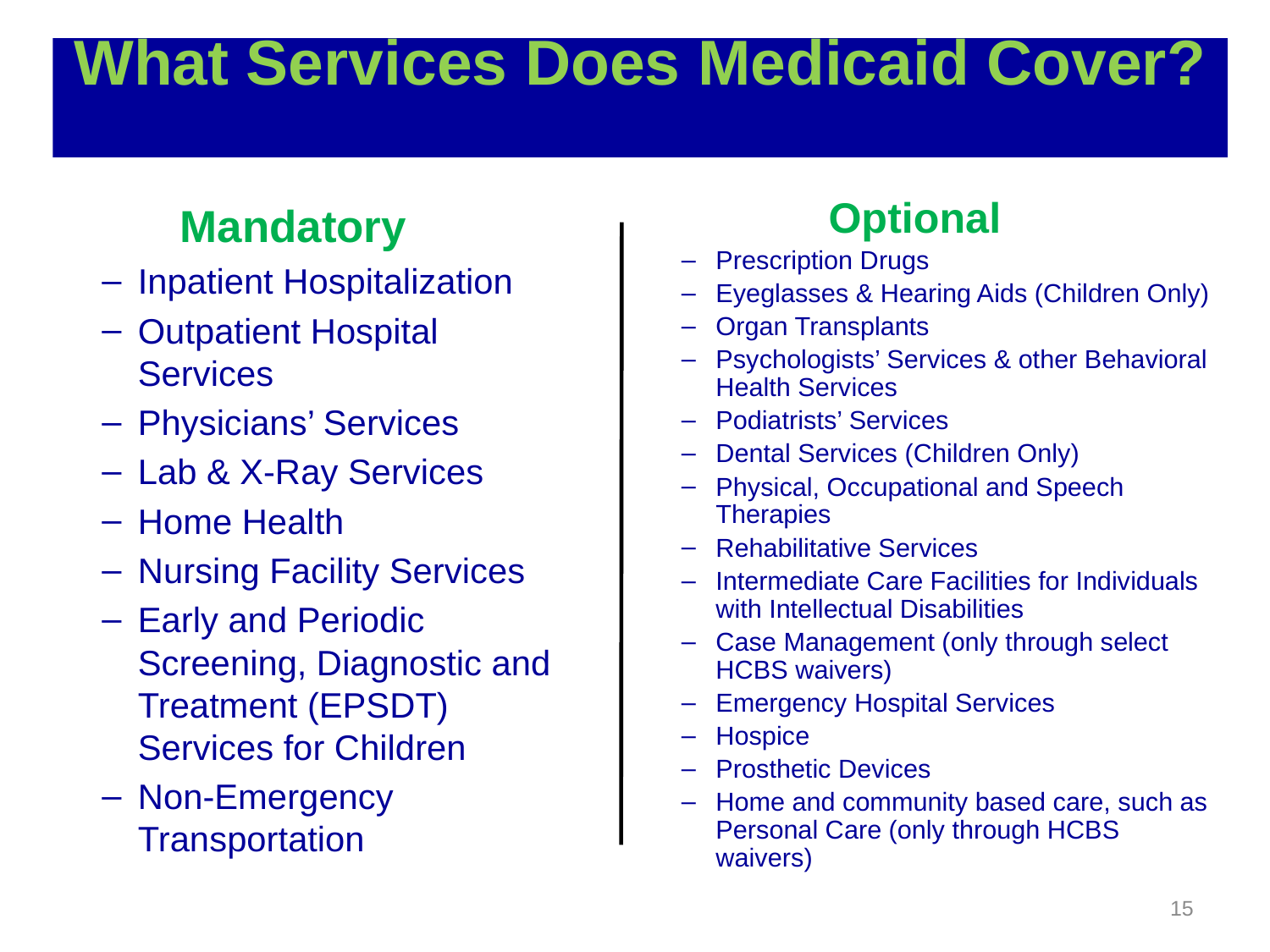

What Services Does Medicaid Cover?
Mandatory
Inpatient Hospitalization
Outpatient Hospital Services
Physicians’ Services
Lab & X-Ray Services
Home Health
Nursing Facility Services
Early and Periodic Screening, Diagnostic and Treatment (EPSDT) Services for Children
Non-Emergency Transportation

Optional
Prescription Drugs
Eyeglasses & Hearing Aids (Children Only)
Organ Transplants
Psychologists’ Services & other Behavioral Health Services
Podiatrists’ Services
Dental Services (Children Only)
Physical, Occupational and Speech Therapies
Rehabilitative Services
Intermediate Care Facilities for Individuals with Intellectual Disabilities
Case Management (only through select HCBS waivers)
Emergency Hospital Services
Hospice
Prosthetic Devices
Home and community based care, such as Personal Care (only through HCBS waivers)

15